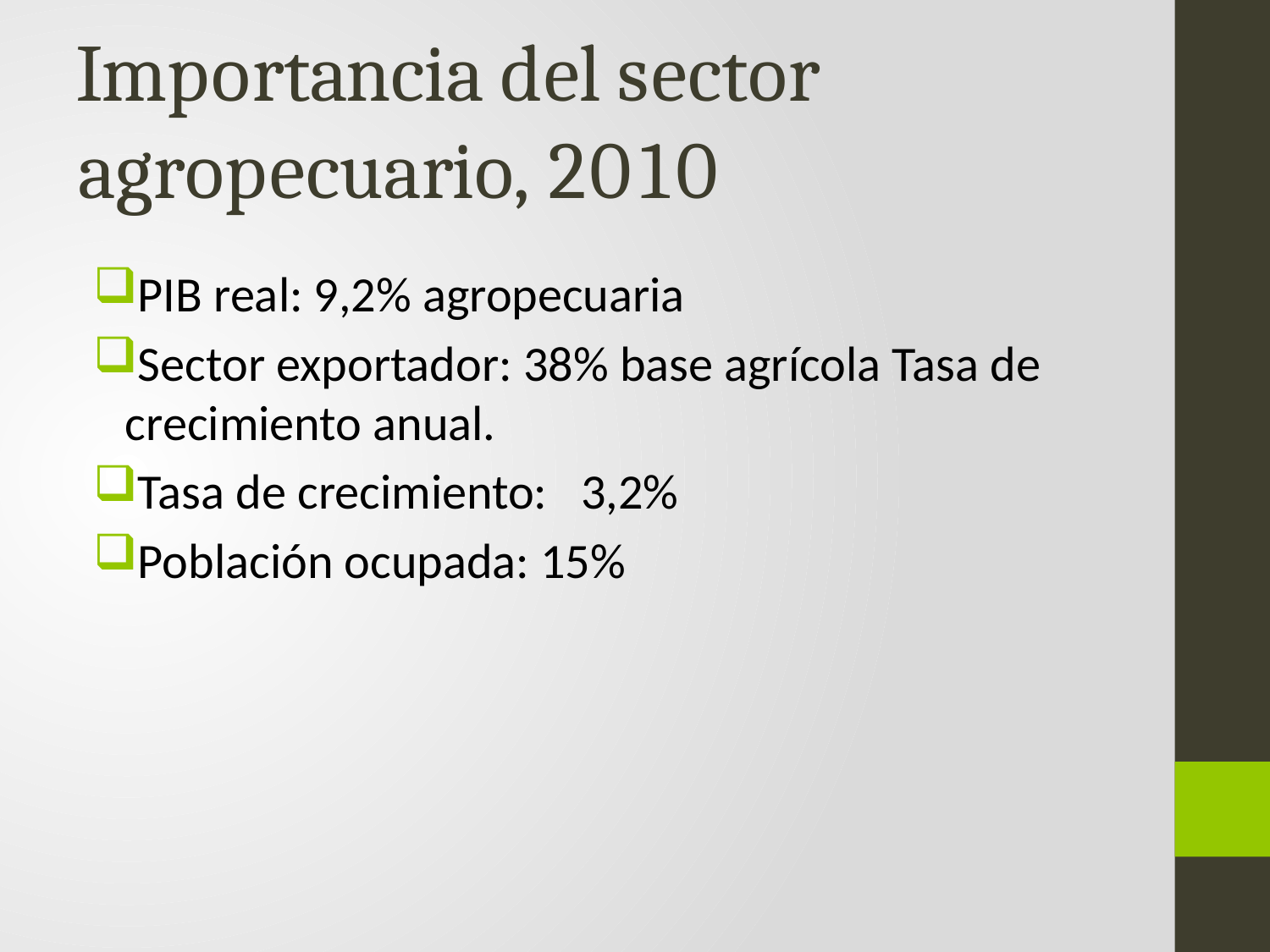

# Importancia del sector agropecuario, 2010
PIB real: 9,2% agropecuaria
Sector exportador: 38% base agrícola Tasa de crecimiento anual.
Tasa de crecimiento:   3,2%
Población ocupada: 15%